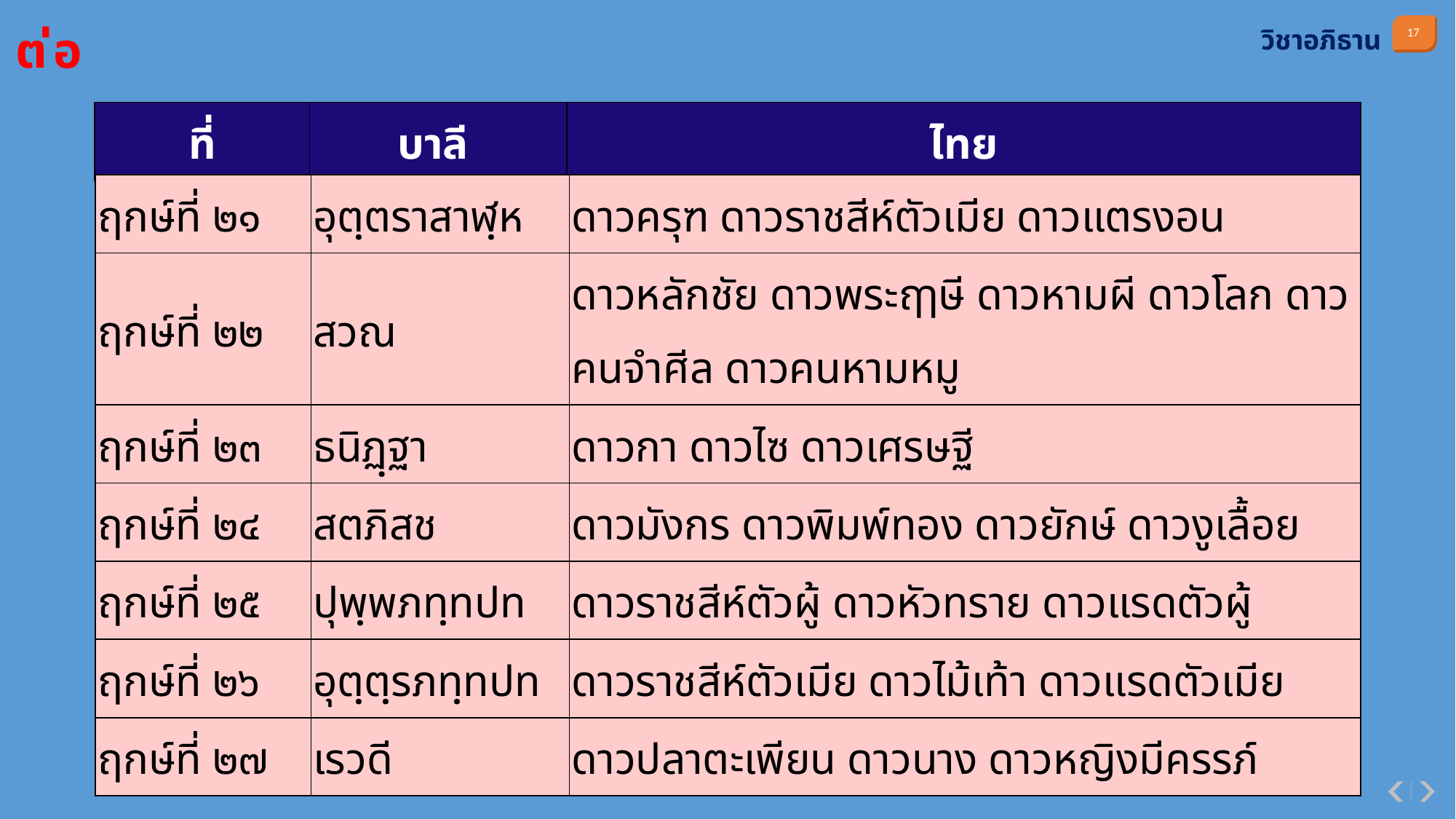

ต่อ
วิชาอภิธาน
| ที่ | บาลี | ไทย |
| --- | --- | --- |
| ฤกษ์ที่ ๒๑ | อุตฺตราสาฬฺห | ดาวครุฑ ดาวราชสีห์ตัวเมีย ดาวแตรงอน |
| --- | --- | --- |
| ฤกษ์ที่ ๒๒ | สวณ | ดาวหลักชัย ดาวพระฤๅษี ดาวหามผี ดาวโลก ดาวคนจำศีล ดาวคนหามหมู |
| ฤกษ์ที่ ๒๓ | ธนิฏฺฐา | ดาวกา ดาวไซ ดาวเศรษฐี |
| ฤกษ์ที่ ๒๔ | สตภิสช | ดาวมังกร ดาวพิมพ์ทอง ดาวยักษ์ ดาวงูเลื้อย |
| ฤกษ์ที่ ๒๕ | ปุพฺพภทฺทปท | ดาวราชสีห์ตัวผู้ ดาวหัวทราย ดาวแรดตัวผู้ |
| ฤกษ์ที่ ๒๖ | อุตฺตฺรภทฺทปท | ดาวราชสีห์ตัวเมีย ดาวไม้เท้า ดาวแรดตัวเมีย |
| ฤกษ์ที่ ๒๗ | เรวดี | ดาวปลาตะเพียน ดาวนาง ดาวหญิงมีครรภ์ |